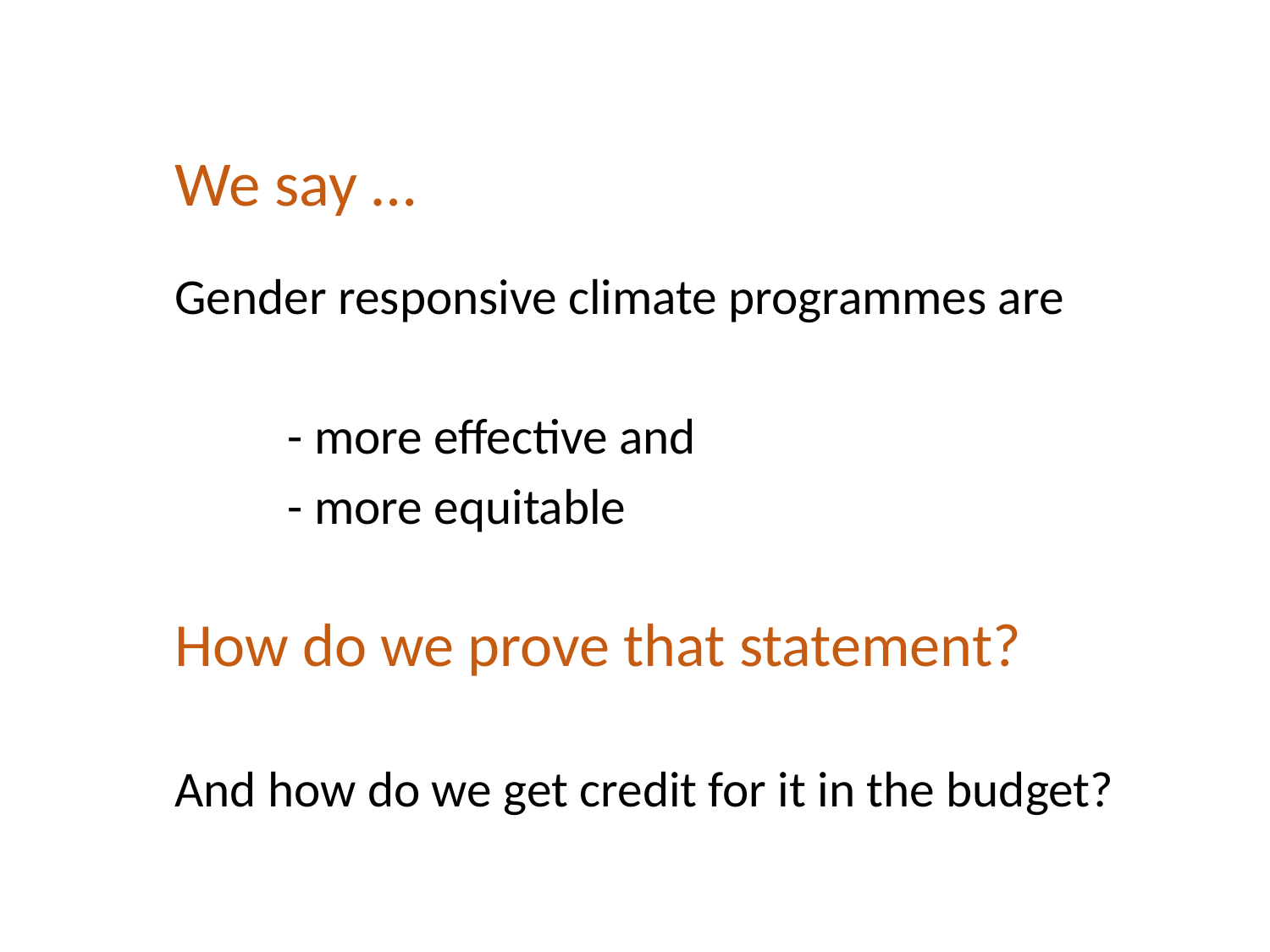

# We say …
Gender responsive climate programmes are

	- more effective and
	- more equitable

How do we prove that statement?

And how do we get credit for it in the budget?